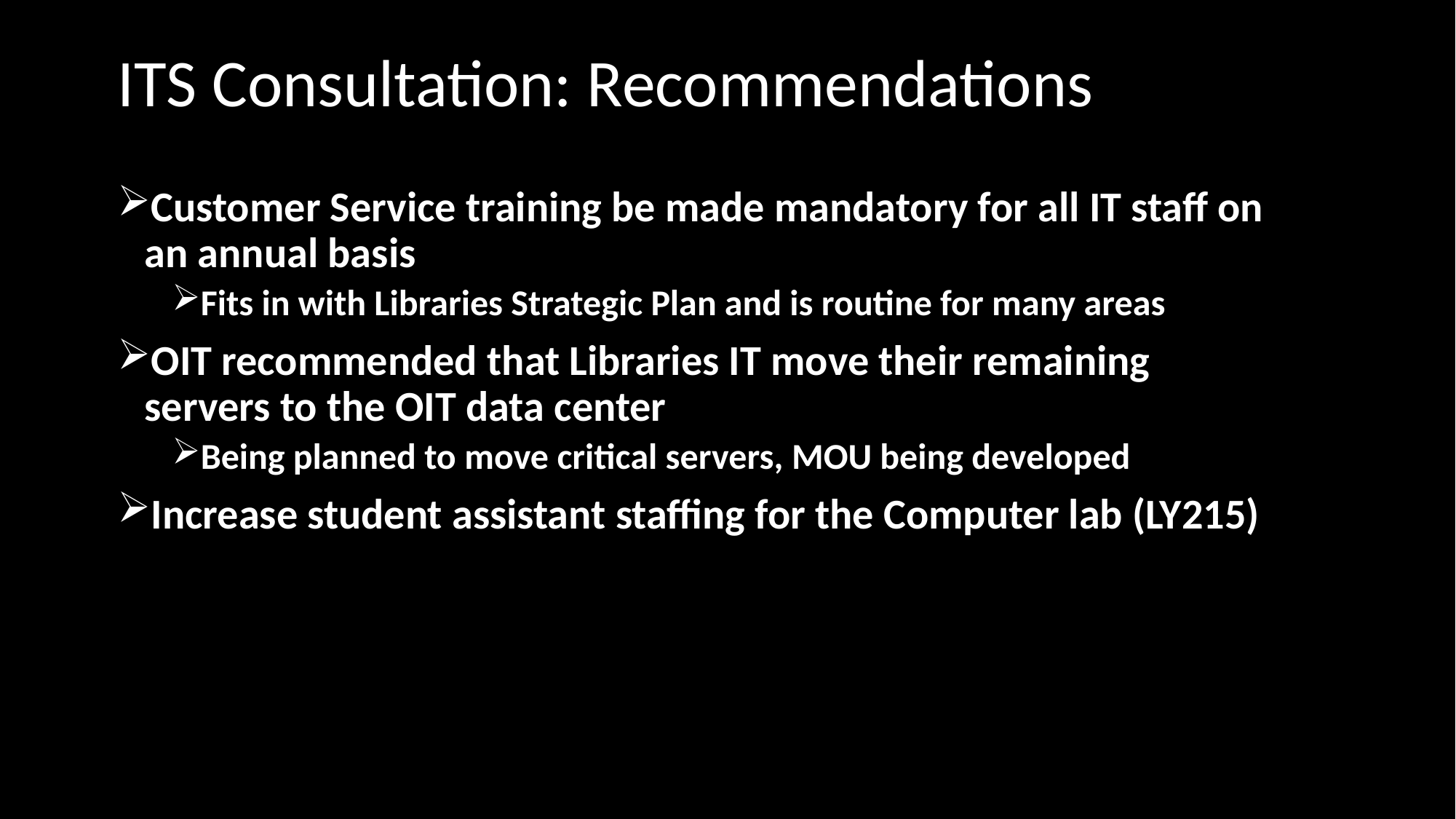

# ITS Consultation: Recommendations
Customer Service training be made mandatory for all IT staff on an annual basis
Fits in with Libraries Strategic Plan and is routine for many areas
OIT recommended that Libraries IT move their remaining servers to the OIT data center
Being planned to move critical servers, MOU being developed
Increase student assistant staffing for the Computer lab (LY215)